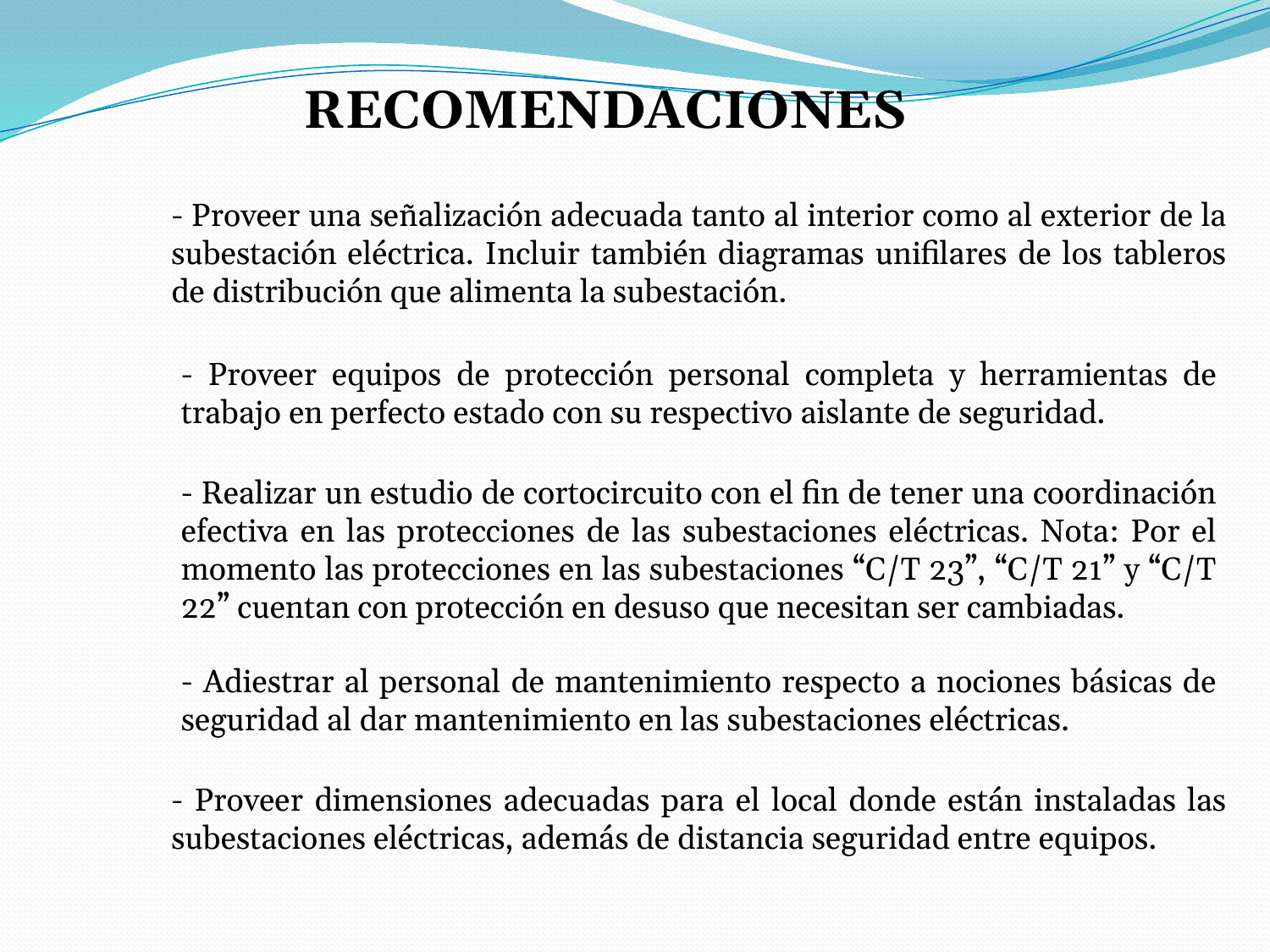

RECOMENDACIONES
- Proveer una señalización adecuada tanto al interior como al exterior de la subestación eléctrica. Incluir también diagramas unifilares de los tableros de distribución que alimenta la subestación.
- Proveer equipos de protección personal completa y herramientas de trabajo en perfecto estado con su respectivo aislante de seguridad.
- Realizar un estudio de cortocircuito con el fin de tener una coordinación efectiva en las protecciones de las subestaciones eléctricas. Nota: Por el momento las protecciones en las subestaciones “C/T 23”, “C/T 21” y “C/T 22” cuentan con protección en desuso que necesitan ser cambiadas.
- Adiestrar al personal de mantenimiento respecto a nociones básicas de seguridad al dar mantenimiento en las subestaciones eléctricas.
- Proveer dimensiones adecuadas para el local donde están instaladas las subestaciones eléctricas, además de distancia seguridad entre equipos.